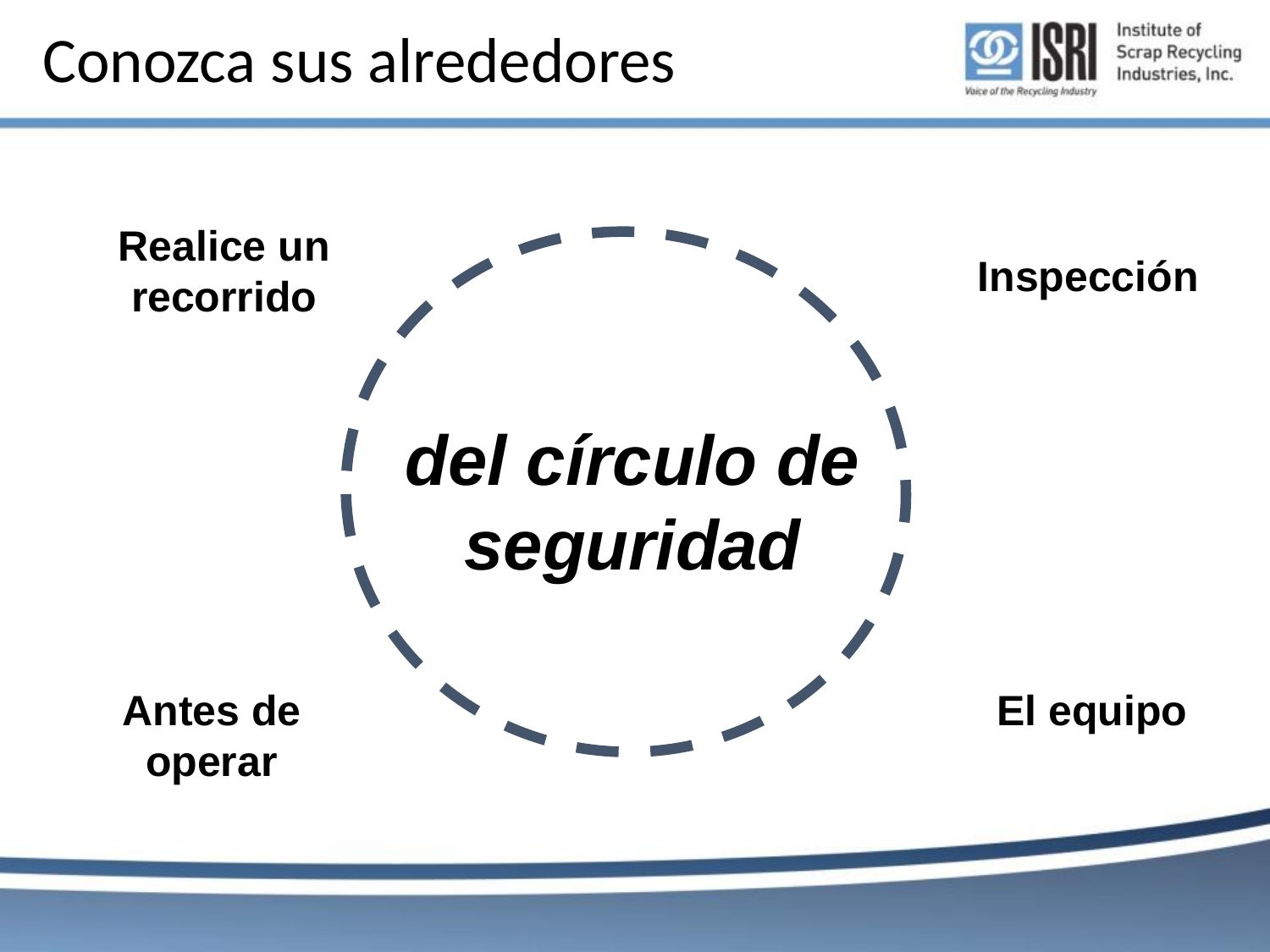

Conozca sus alrededores
Realice un recorrido

Inspección
del círculo de seguridad
Antes de operar
El equipo